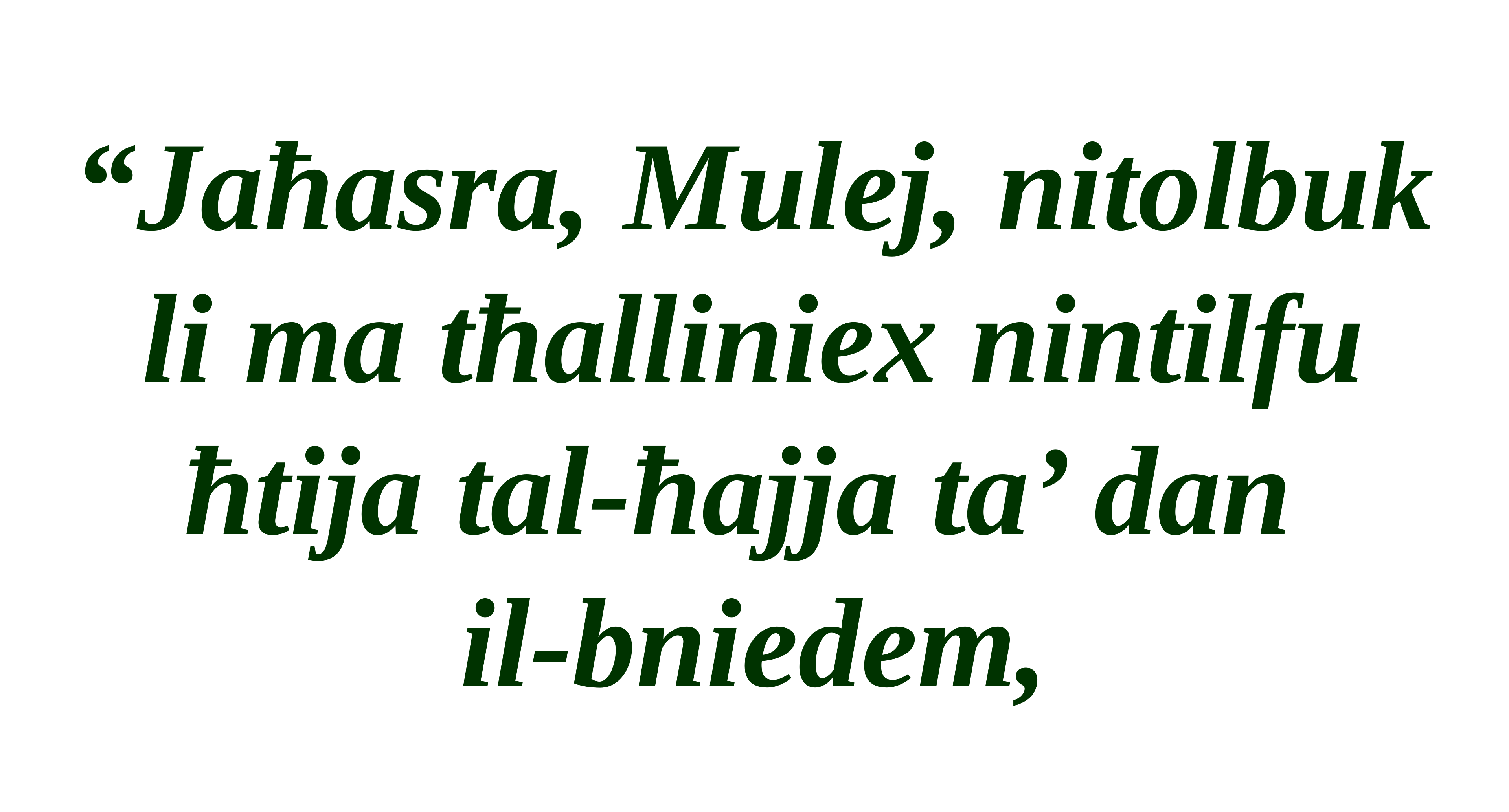

“Jaħasra, Mulej, nitolbuk li ma tħalliniex nintilfu ħtija tal-ħajja ta’ dan
il-bniedem,